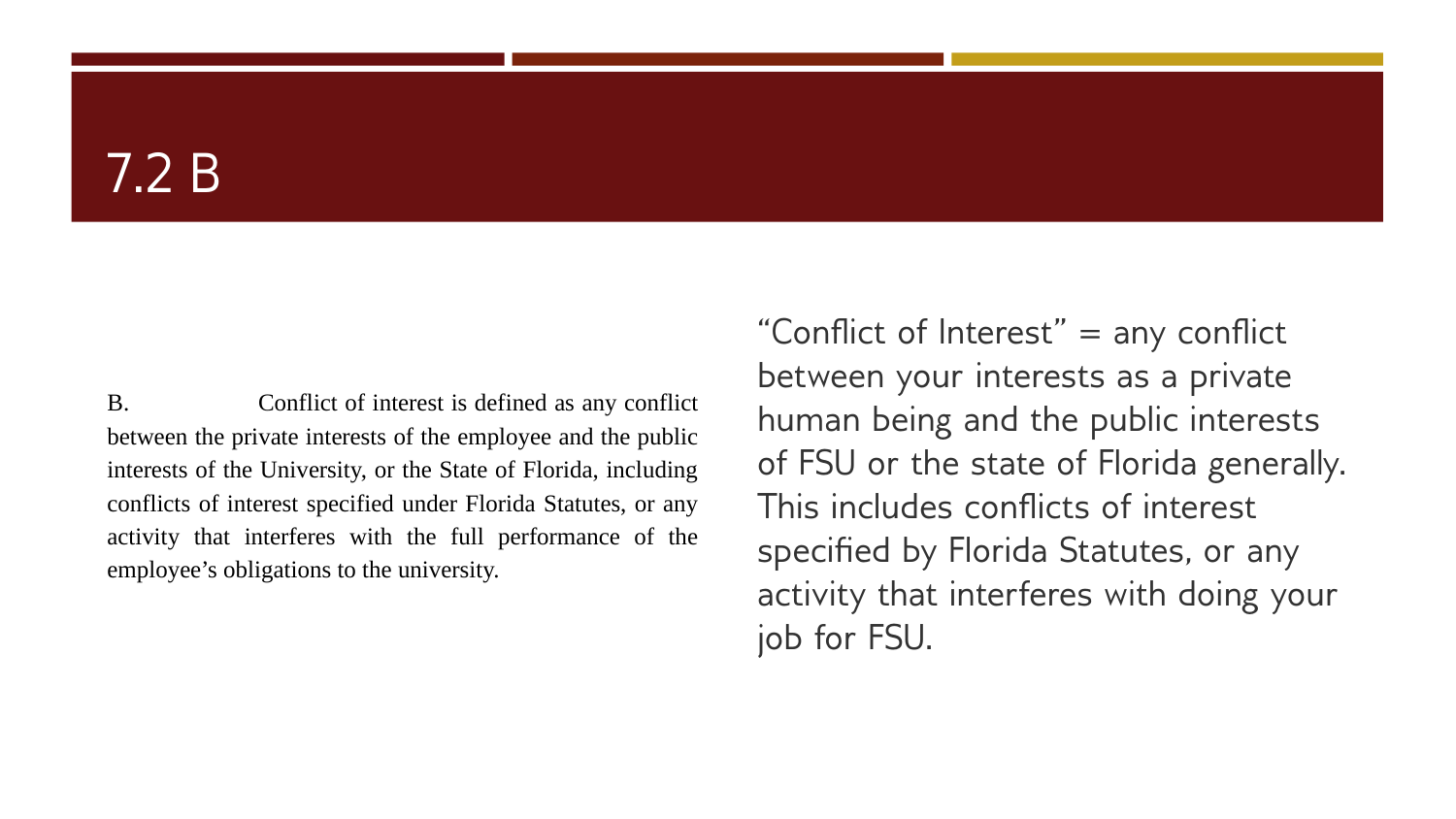

# 7.2 B
B.    	Conflict of interest is defined as any conflict between the private interests of the employee and the public interests of the University, or the State of Florida, including conflicts of interest specified under Florida Statutes, or any activity that interferes with the full performance of the employee’s obligations to the university.
“Conflict of Interest” = any conflict between your interests as a private human being and the public interests of FSU or the state of Florida generally. This includes conflicts of interest specified by Florida Statutes, or any activity that interferes with doing your job for FSU.